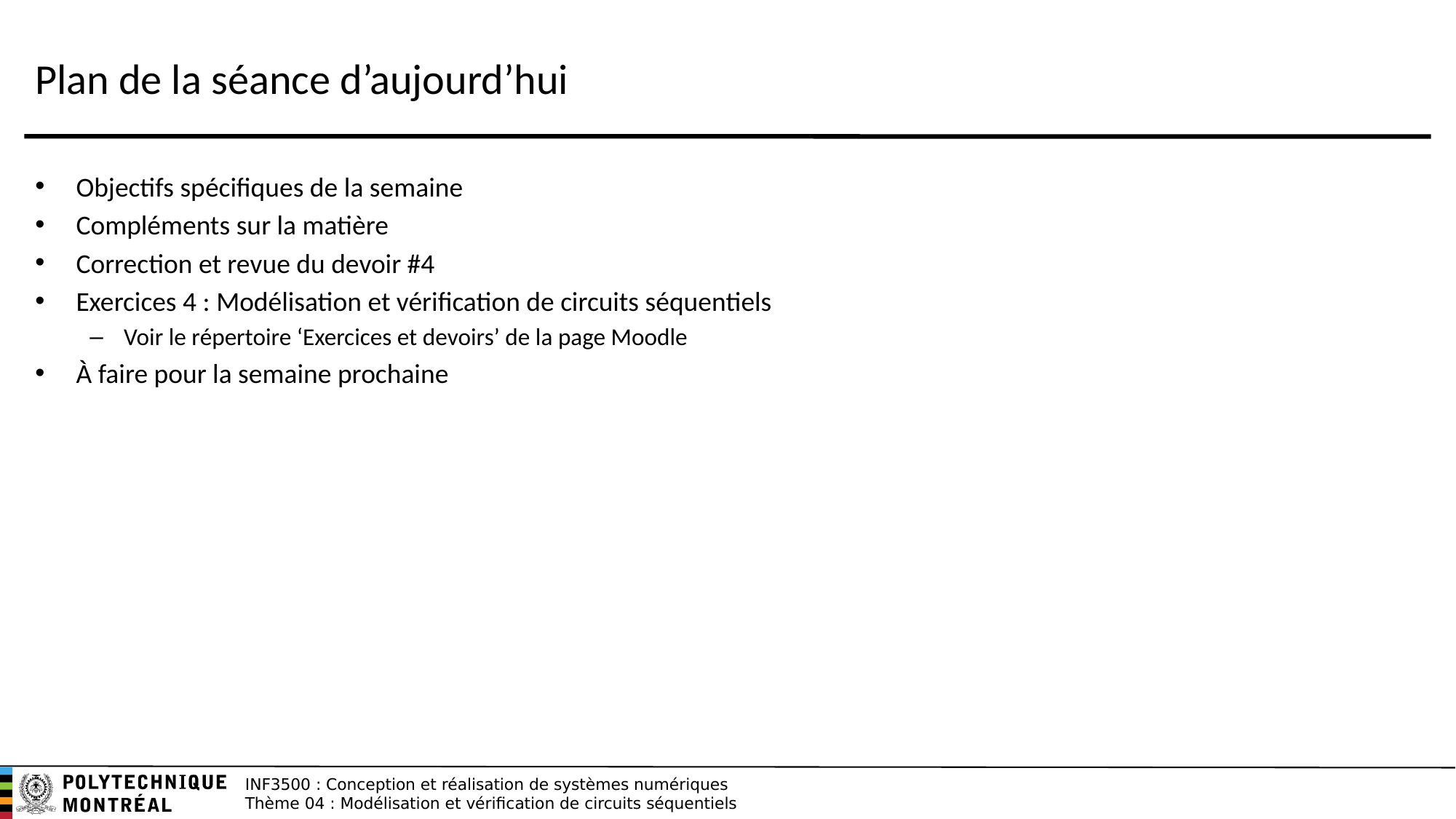

# Plan de la séance d’aujourd’hui
Objectifs spécifiques de la semaine
Compléments sur la matière
Correction et revue du devoir #4
Exercices 4 : Modélisation et vérification de circuits séquentiels
Voir le répertoire ‘Exercices et devoirs’ de la page Moodle
À faire pour la semaine prochaine